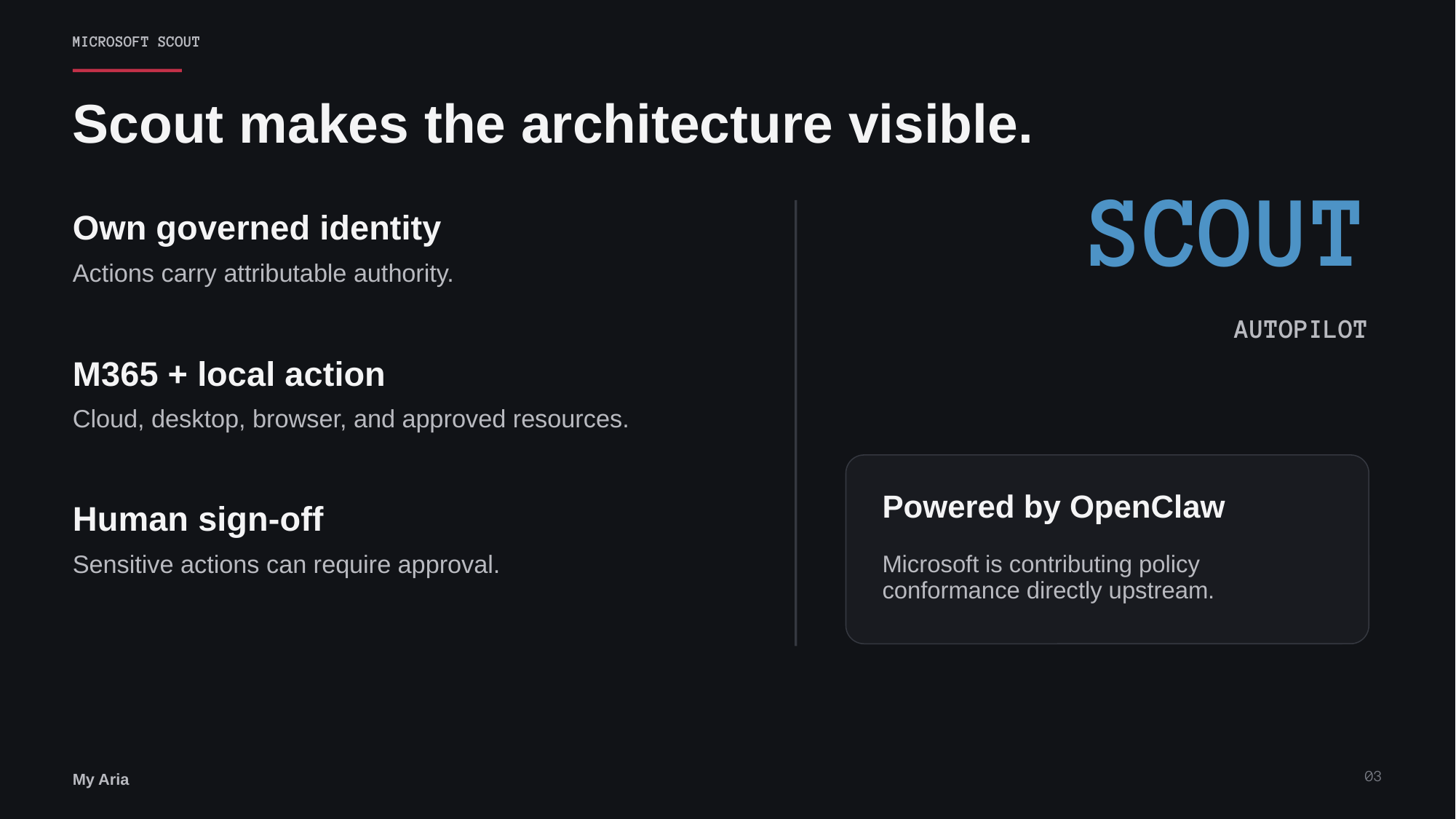

MICROSOFT SCOUT

Scout makes the architecture visible.
SCOUT

Own governed identity
Actions carry attributable authority.
AUTOPILOT
M365 + local action
Cloud, desktop, browser, and approved resources.

Powered by OpenClaw
Human sign-off
Sensitive actions can require approval.
Microsoft is contributing policy conformance directly upstream.
03
My Aria